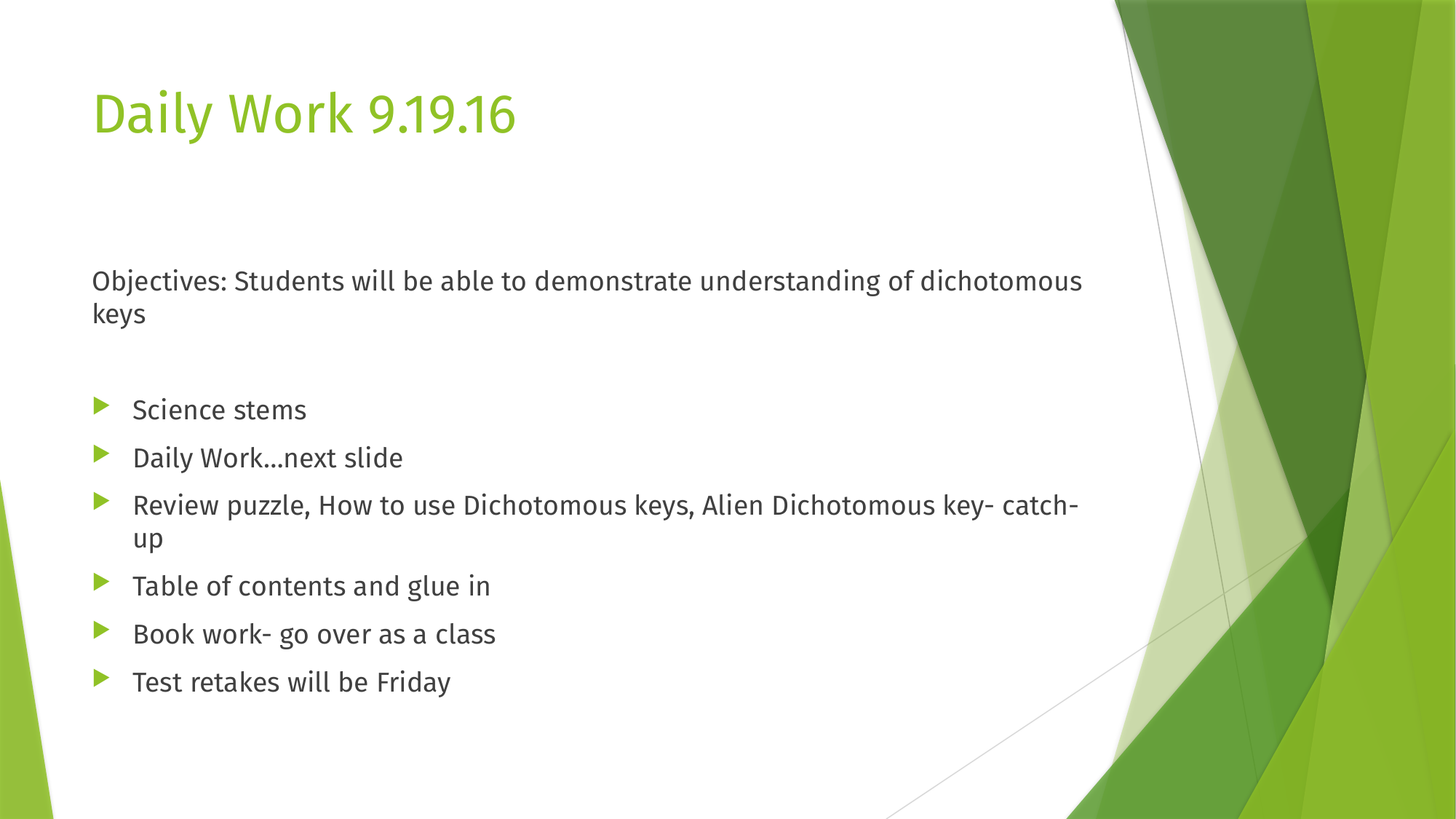

# Daily Work 9.19.16
Objectives: Students will be able to demonstrate understanding of dichotomous keys

Science stems
Daily Work…next slide
Review puzzle, How to use Dichotomous keys, Alien Dichotomous key- catch- up
Table of contents and glue in
Book work- go over as a class
Test retakes will be Friday